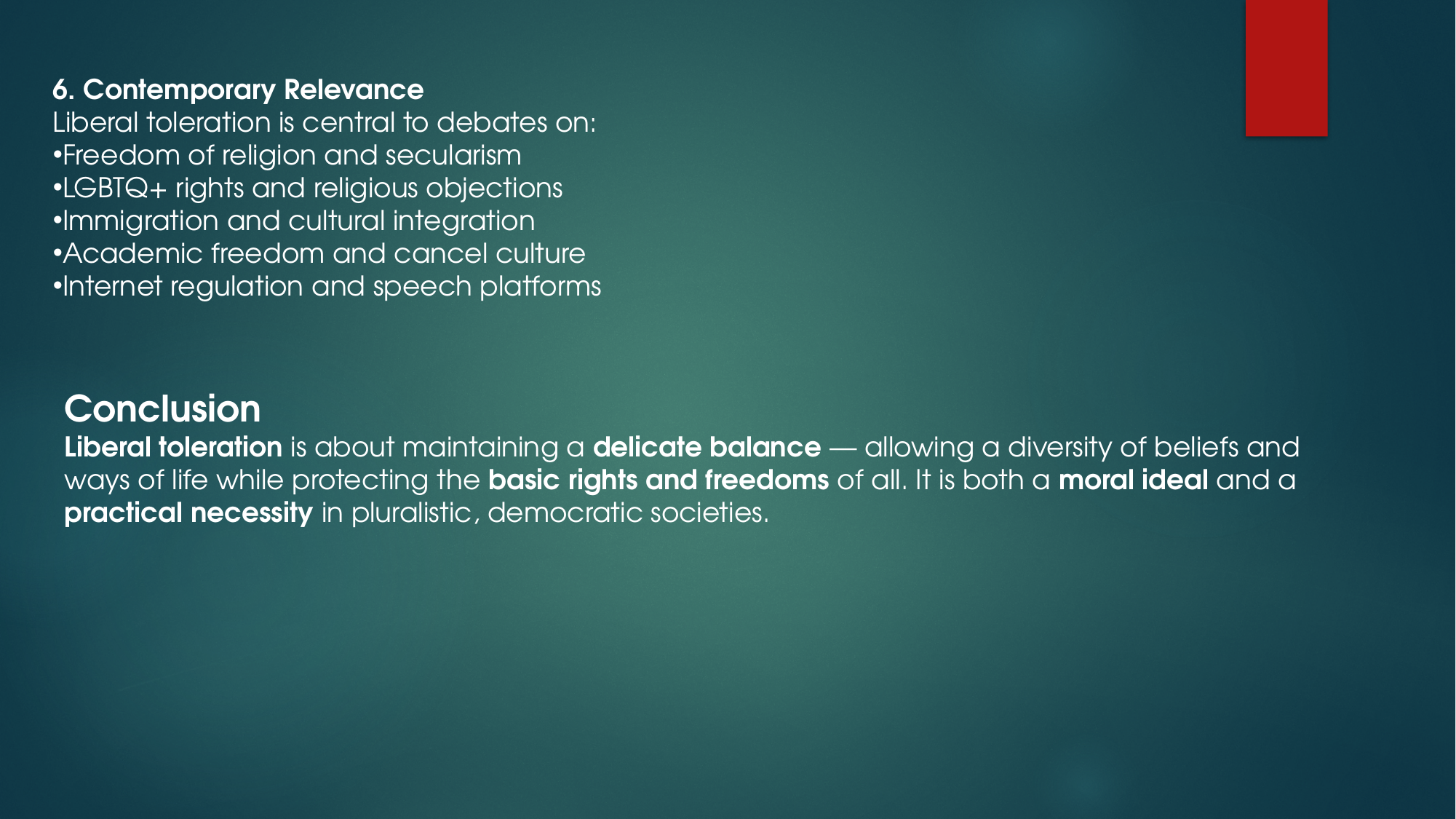

6. Contemporary Relevance
Liberal toleration is central to debates on:
Freedom of religion and secularism
LGBTQ+ rights and religious objections
Immigration and cultural integration
Academic freedom and cancel culture
Internet regulation and speech platforms
Conclusion
Liberal toleration is about maintaining a delicate balance — allowing a diversity of beliefs and ways of life while protecting the basic rights and freedoms of all. It is both a moral ideal and a practical necessity in pluralistic, democratic societies.